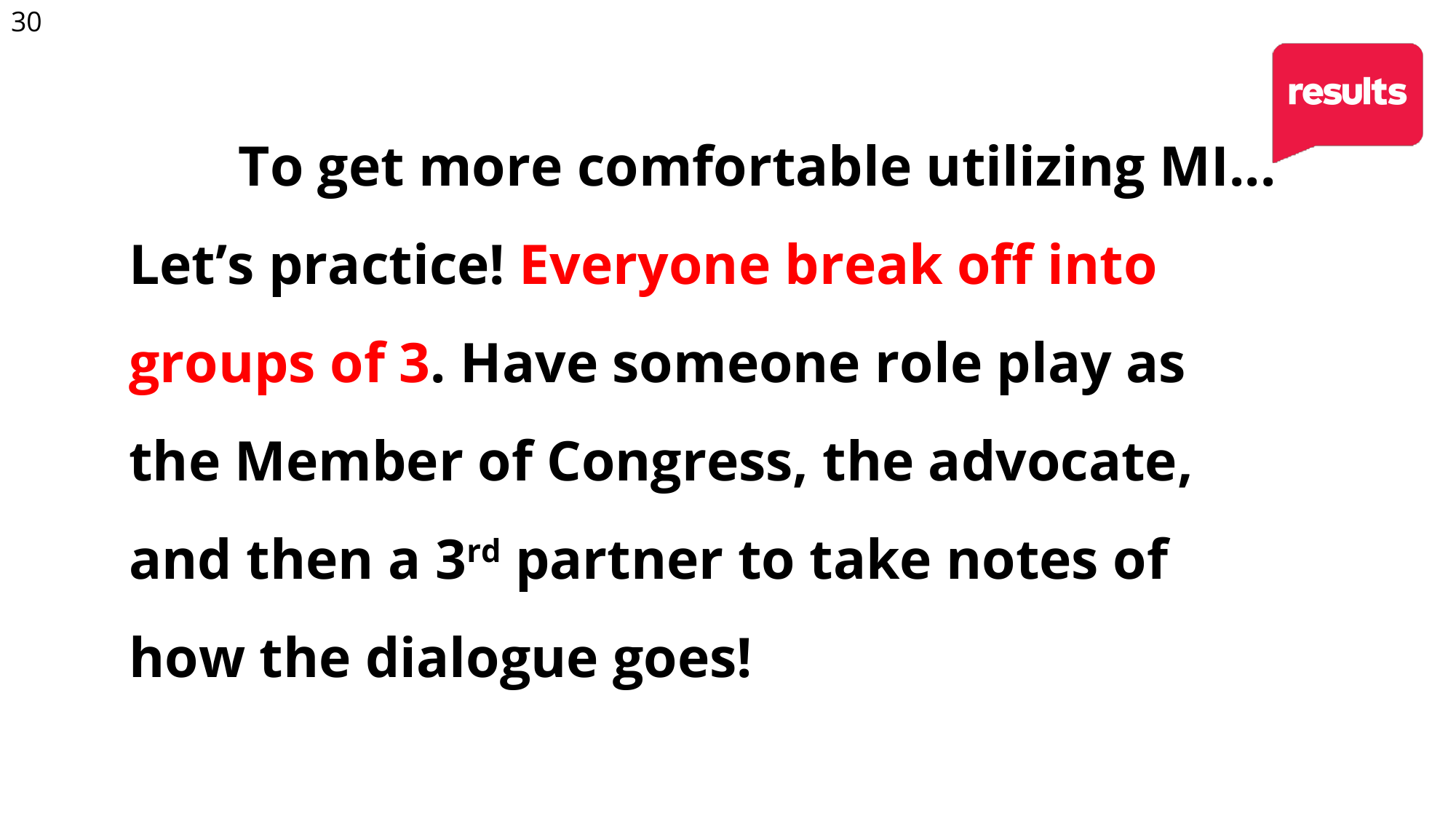

30
# To get more comfortable utilizing MI... Let’s practice! Everyone break off into groups of 3. Have someone role play as the Member of Congress, the advocate, and then a 3rd partner to take notes of how the dialogue goes!